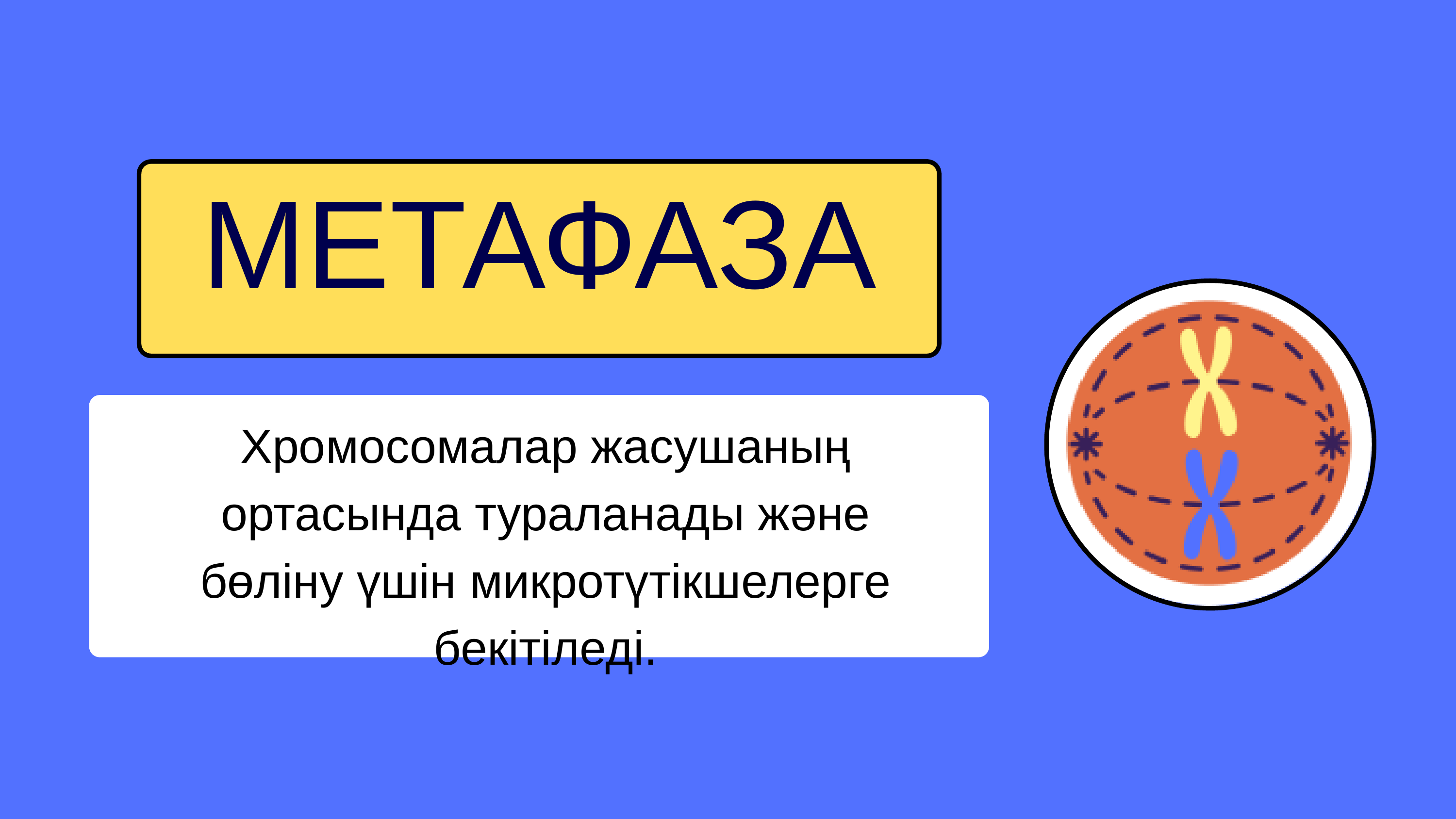

МЕТАФАЗА

Хромосомалар жасушаның ортасында тураланады және бөліну үшін микротүтікшелерге бекітіледі.